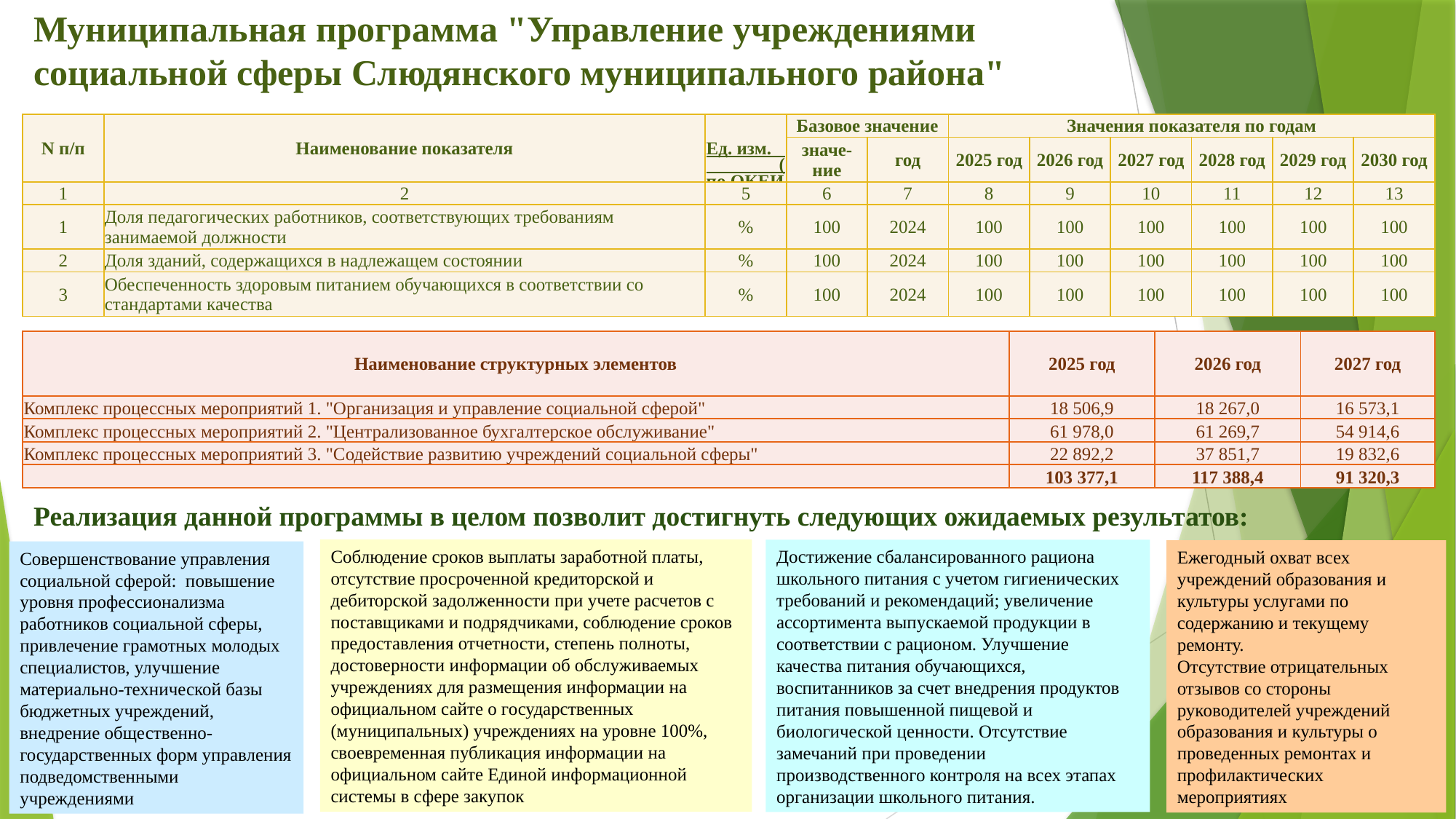

Муниципальная программа "Управление учреждениями социальной сферы Слюдянского муниципального района"
| N п/п | Наименование показателя | Ед. изм. (по ОКЕИ) | Базовое значение |  | Значения показателя по годам |  |  |  |  |  |
| --- | --- | --- | --- | --- | --- | --- | --- | --- | --- | --- |
|  |  |  | значе-ние | год | 2025 год | 2026 год | 2027 год | 2028 год | 2029 год | 2030 год |
| 1 | 2 | 5 | 6 | 7 | 8 | 9 | 10 | 11 | 12 | 13 |
| 1 | Доля педагогических работников, соответствующих требованиям занимаемой должности | % | 100 | 2024 | 100 | 100 | 100 | 100 | 100 | 100 |
| 2 | Доля зданий, содержащихся в надлежащем состоянии | % | 100 | 2024 | 100 | 100 | 100 | 100 | 100 | 100 |
| 3 | Обеспеченность здоровым питанием обучающихся в соответствии со стандартами качества | % | 100 | 2024 | 100 | 100 | 100 | 100 | 100 | 100 |
| Наименование структурных элементов | 2025 год | 2026 год | 2027 год |
| --- | --- | --- | --- |
| Комплекс процессных мероприятий 1. "Организация и управление социальной сферой" | 18 506,9 | 18 267,0 | 16 573,1 |
| Комплекс процессных мероприятий 2. "Централизованное бухгалтерское обслуживание" | 61 978,0 | 61 269,7 | 54 914,6 |
| Комплекс процессных мероприятий 3. "Содействие развитию учреждений социальной сферы" | 22 892,2 | 37 851,7 | 19 832,6 |
|  | 103 377,1 | 117 388,4 | 91 320,3 |
Реализация данной программы в целом позволит достигнуть следующих ожидаемых результатов:
Соблюдение сроков выплаты заработной платы, отсутствие просроченной кредиторской и дебиторской задолженности при учете расчетов с поставщиками и подрядчиками, соблюдение сроков предоставления отчетности, степень полноты, достоверности информации об обслуживаемых учреждениях для размещения информации на официальном сайте о государственных (муниципальных) учреждениях на уровне 100%, своевременная публикация информации на официальном сайте Единой информационной системы в сфере закупок
Достижение сбалансированного рациона школьного питания с учетом гигиенических требований и рекомендаций; увеличение ассортимента выпускаемой продукции в соответствии с рационом. Улучшение качества питания обучающихся, воспитанников за счет внедрения продуктов питания повышенной пищевой и биологической ценности. Отсутствие замечаний при проведении производственного контроля на всех этапах организации школьного питания.
Ежегодный охват всех учреждений образования и культуры услугами по содержанию и текущему ремонту.
Отсутствие отрицательных отзывов со стороны руководителей учреждений образования и культуры о проведенных ремонтах и профилактических мероприятиях
Совершенствование управления социальной сферой:  повышение уровня профессионализма работников социальной сферы, привлечение грамотных молодых специалистов, улучшение материально-технической базы бюджетных учреждений, внедрение общественно-государственных форм управления подведомственными учреждениями